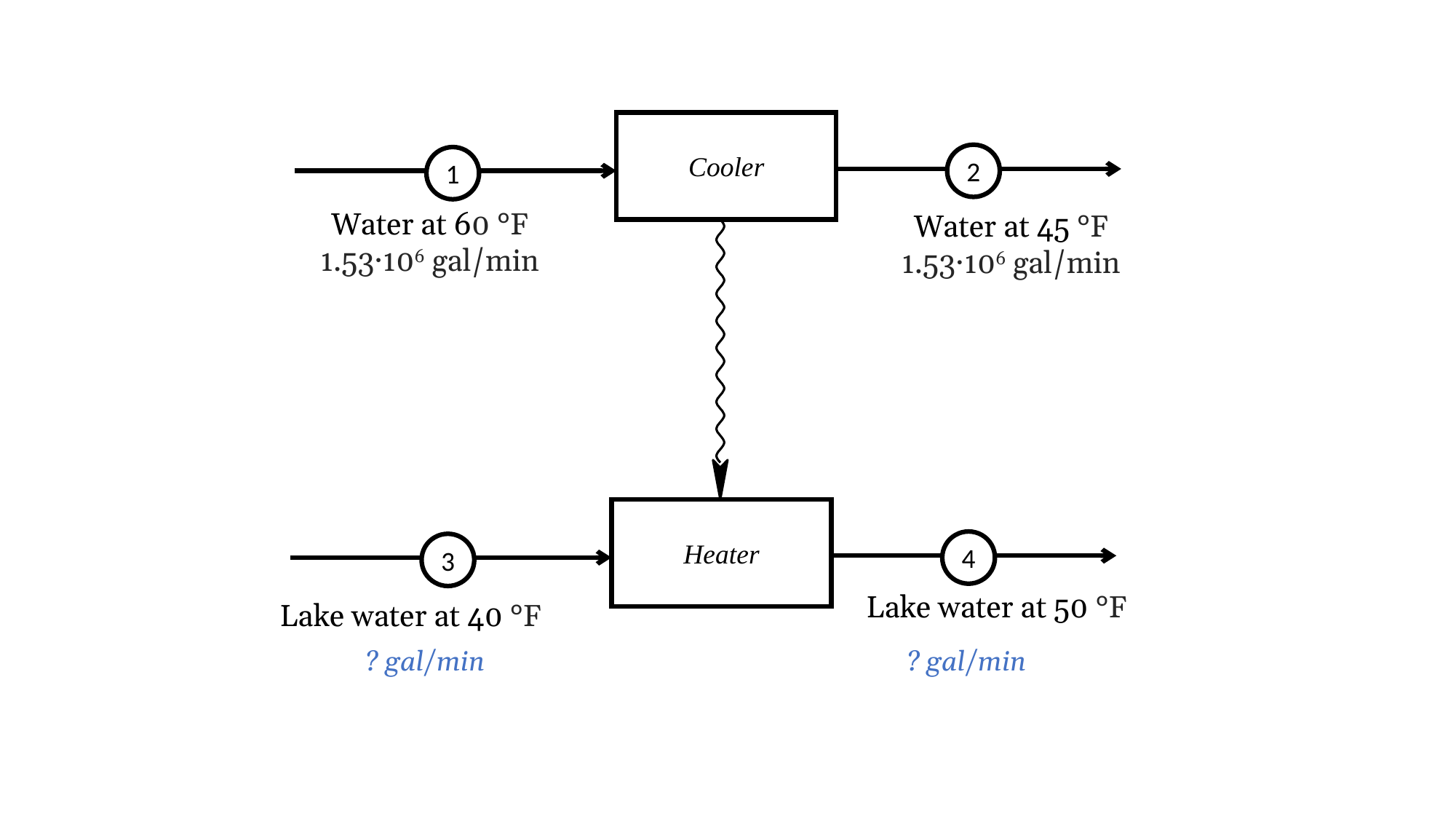

Cooler
2
1
Water at 60 °F
1.53·106 gal/min
Water at 45 °F
1.53·106 gal/min

Heater
4
3
Lake water at 50 °F
Lake water at 40 °F
? gal/min
? gal/min